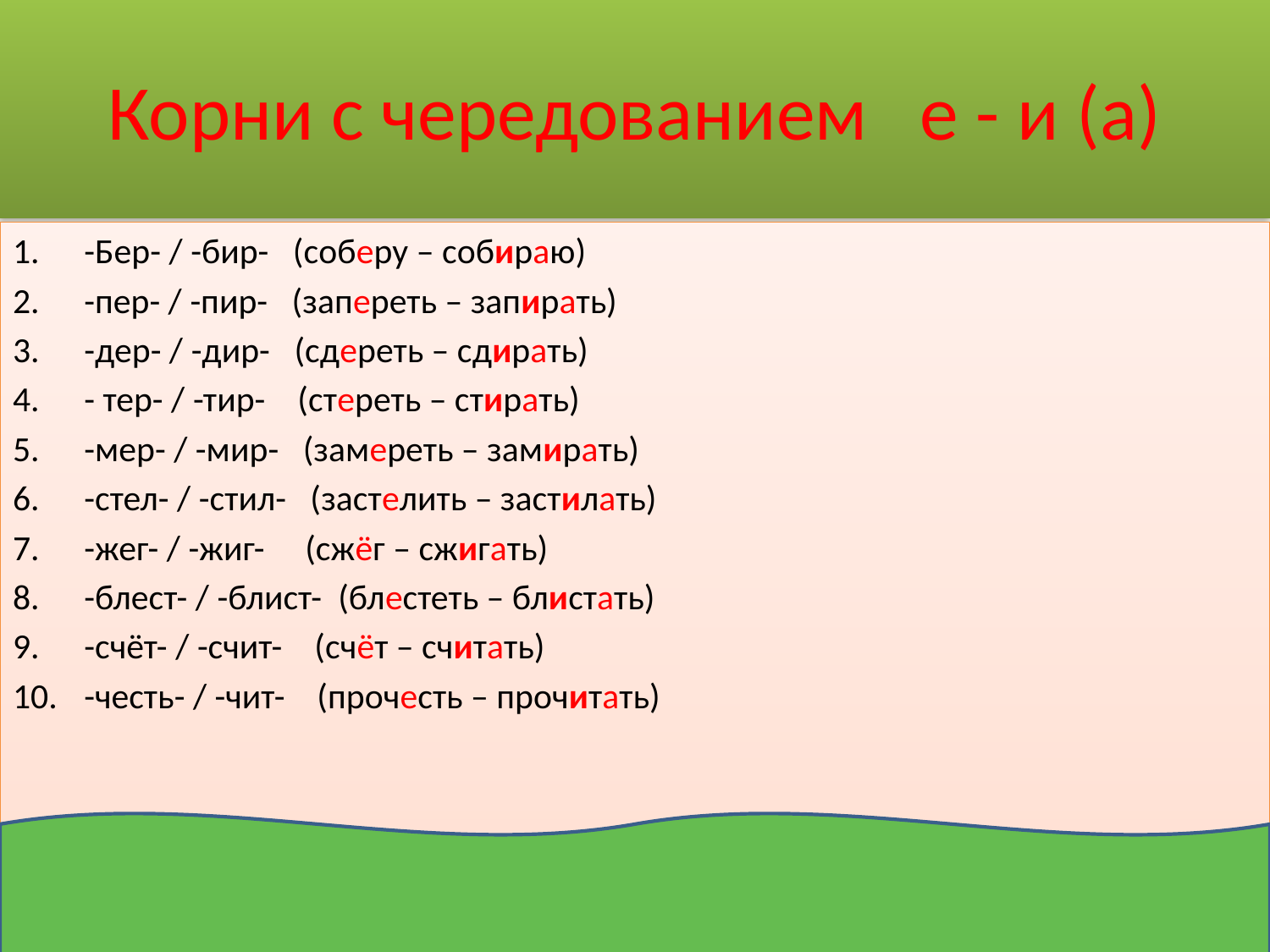

# Корни с чередованием   е - и (а)
-Бер- / -бир-   (соберу – собираю)
-пер- / -пир-   (запереть – запирать)
-дер- / -дир-   (сдереть – сдирать)
- тер- / -тир-    (стереть – стирать)
-мер- / -мир-   (замереть – замирать)
-стел- / -стил-   (застелить – застилать)
-жег- / -жиг-     (сжёг – сжигать)
-блест- / -блист-  (блестеть – блистать)
-счёт- / -счит-    (счёт – считать)
-честь- / -чит-    (прочесть – прочитать)